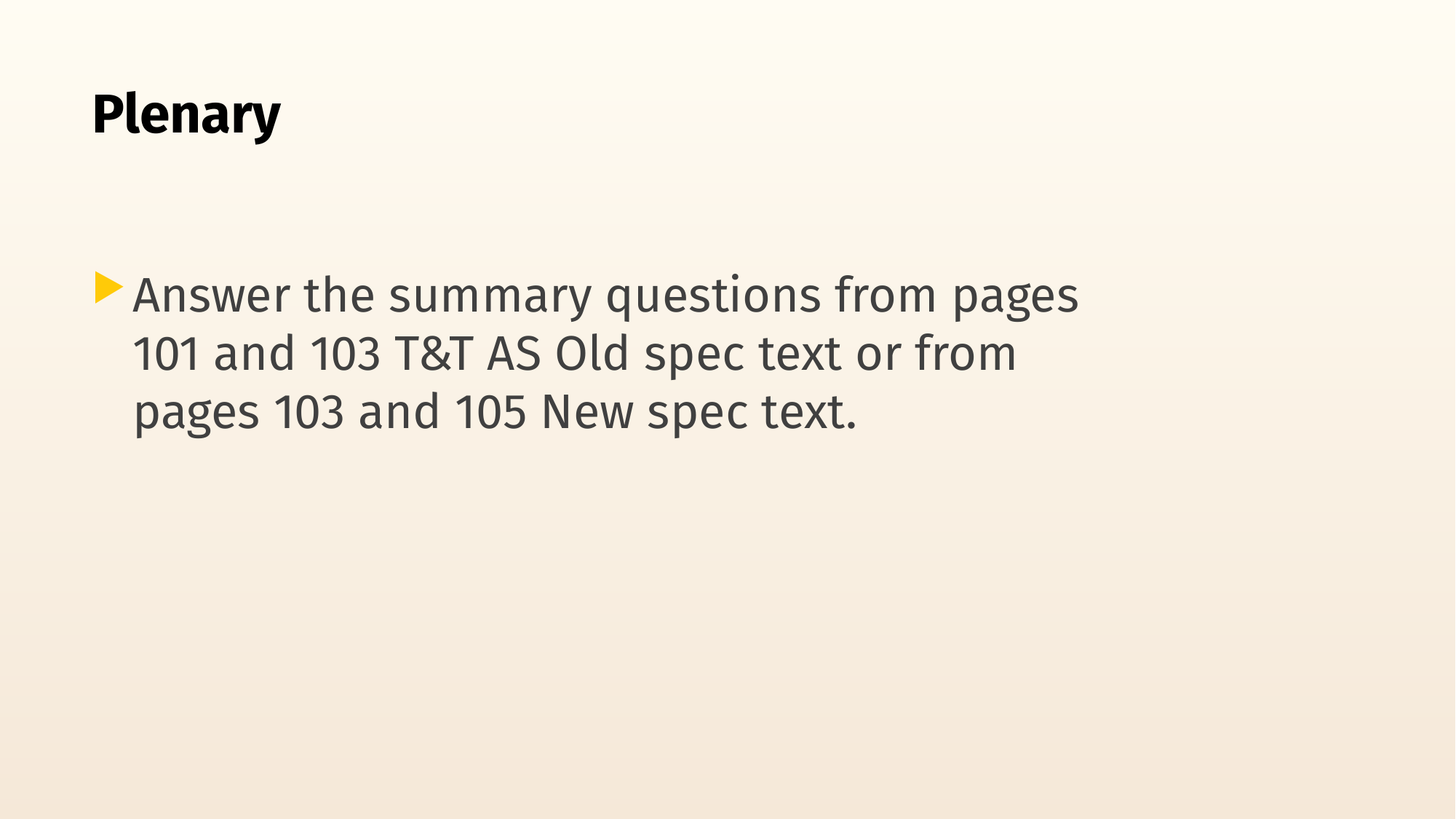

# Plenary
Answer the summary questions from pages 101 and 103 T&T AS Old spec text or from pages 103 and 105 New spec text.